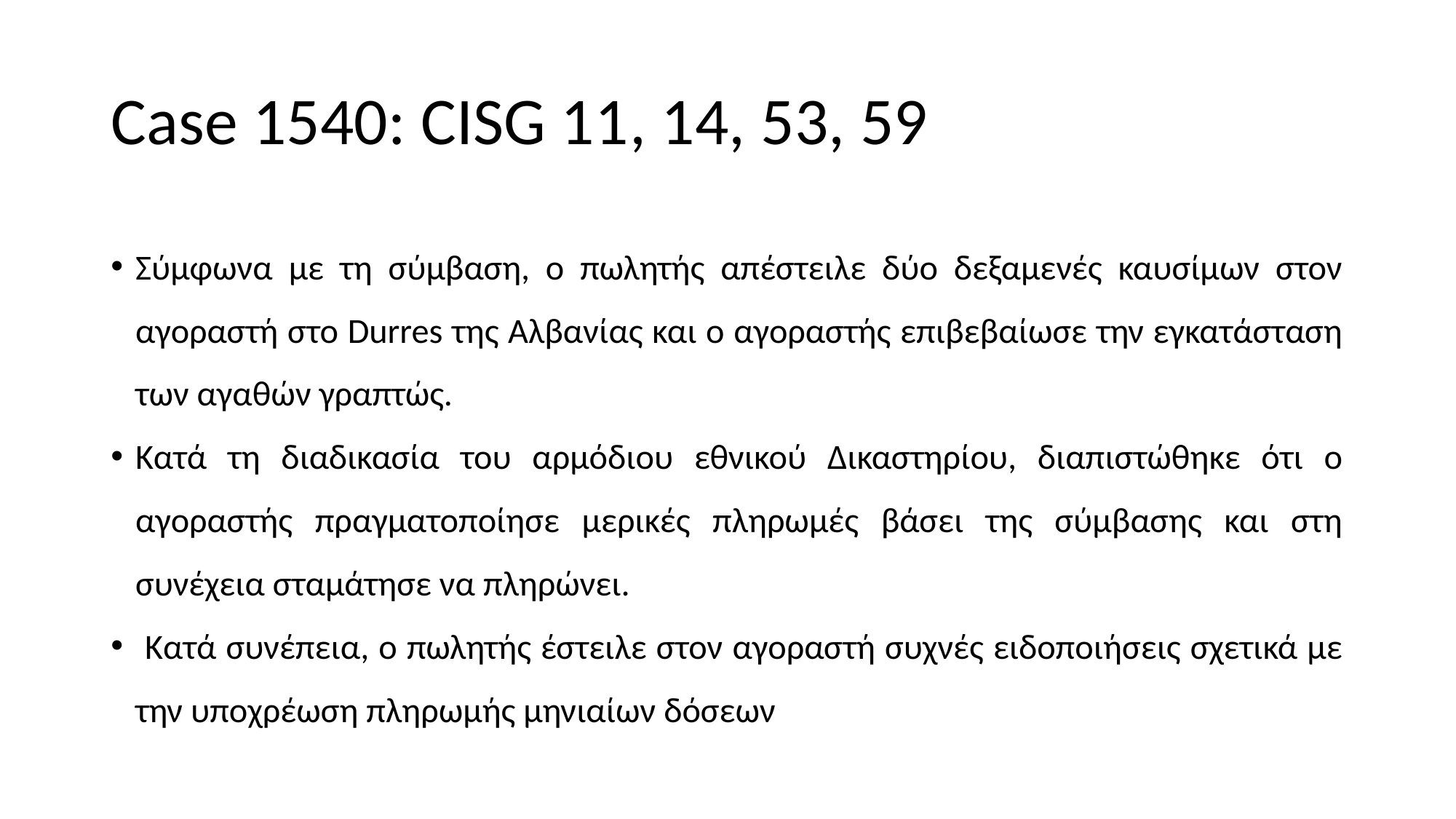

# Case 1540: CISG 11, 14, 53, 59
Σύμφωνα με τη σύμβαση, ο πωλητής απέστειλε δύο δεξαμενές καυσίμων στον αγοραστή στο Durres της Αλβανίας και ο αγοραστής επιβεβαίωσε την εγκατάσταση των αγαθών γραπτώς.
Κατά τη διαδικασία του αρμόδιου εθνικού Δικαστηρίου, διαπιστώθηκε ότι ο αγοραστής πραγματοποίησε μερικές πληρωμές βάσει της σύμβασης και στη συνέχεια σταμάτησε να πληρώνει.
 Κατά συνέπεια, ο πωλητής έστειλε στον αγοραστή συχνές ειδοποιήσεις σχετικά με την υποχρέωση πληρωμής μηνιαίων δόσεων